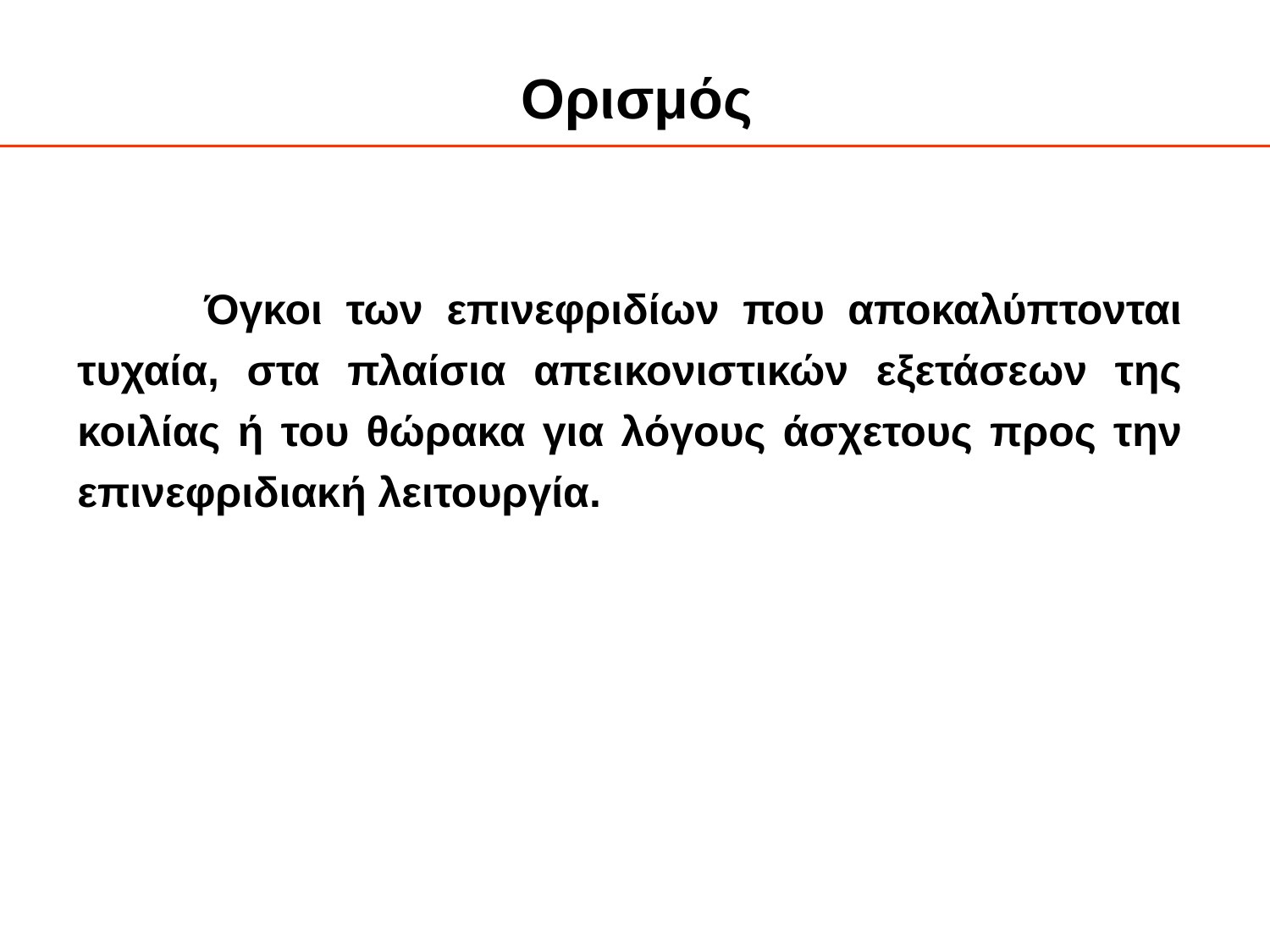

Ορισμός

	Όγκοι των επινεφριδίων που αποκαλύπτονται τυχαία, στα πλαίσια απεικονιστικών εξετάσεων της κοιλίας ή του θώρακα για λόγους άσχετους προς την επινεφριδιακή λειτουργία.